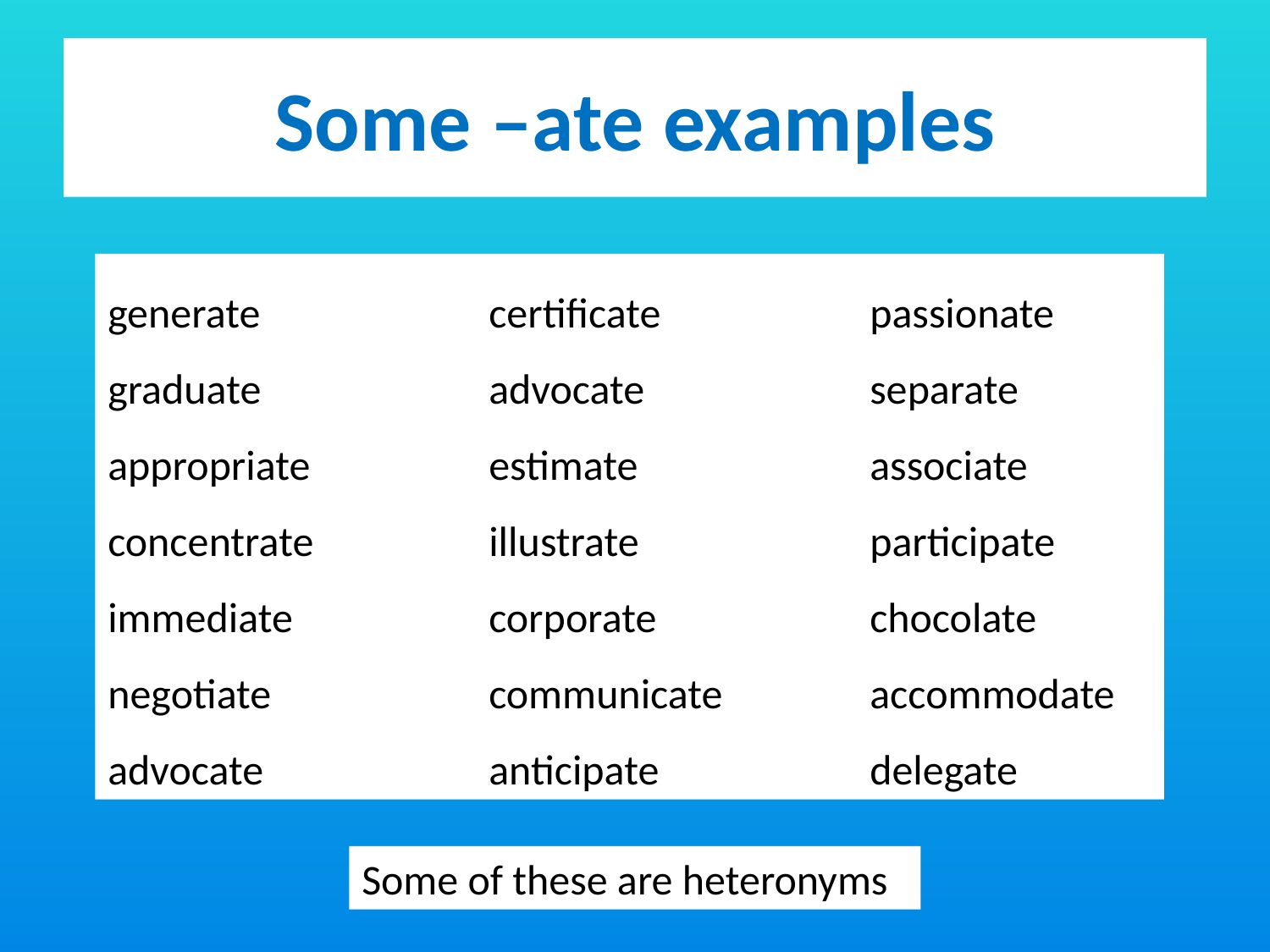

# Some –ate examples
generate		certificate		passionate
graduate		advocate		separate
appropriate		estimate		associate
concentrate		illustrate		participate
immediate		corporate		chocolate
negotiate		communicate		accommodate
advocate		anticipate		delegate
Some of these are heteronyms